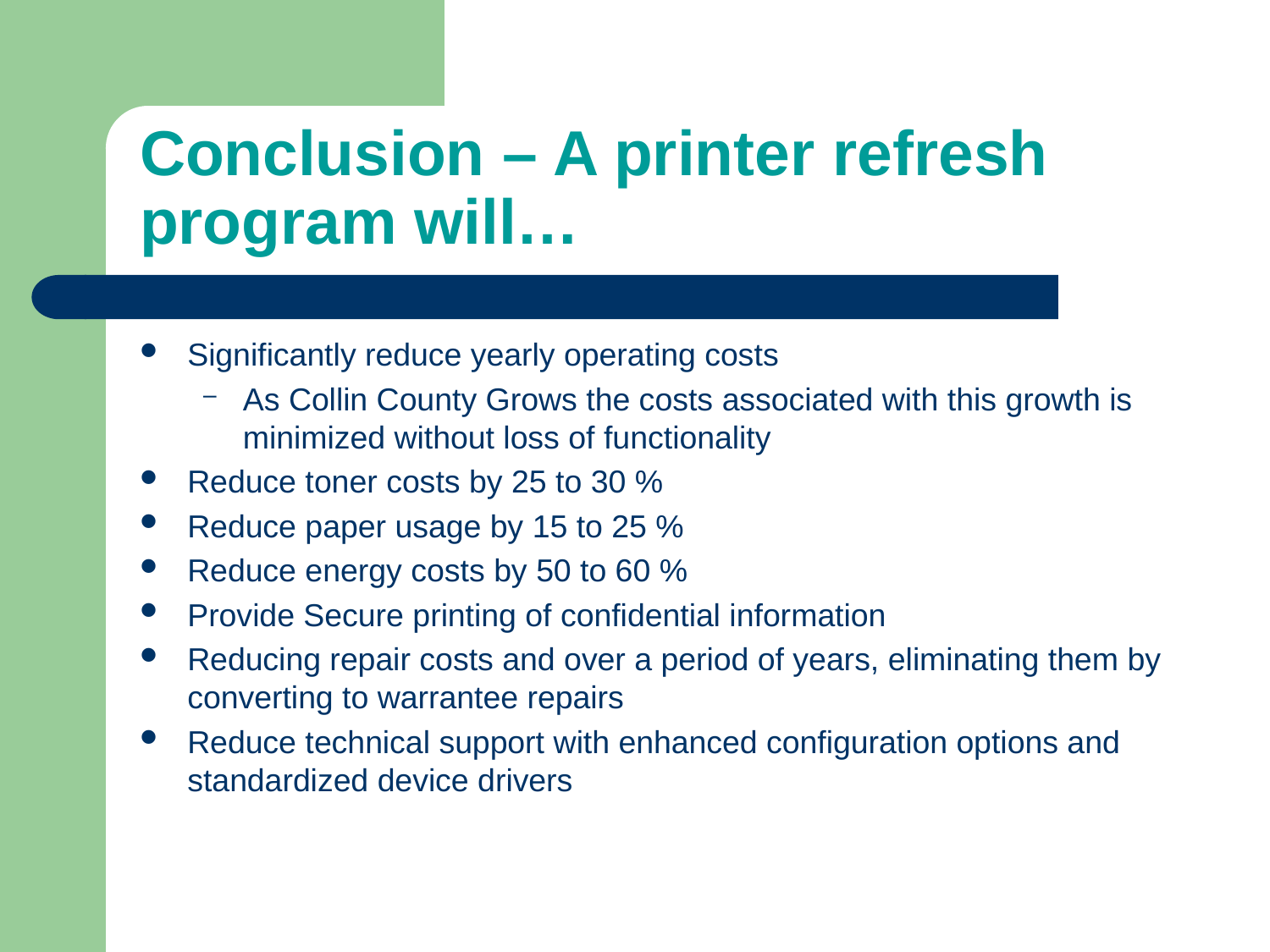

# Conclusion – A printer refresh program will…
Significantly reduce yearly operating costs
As Collin County Grows the costs associated with this growth is minimized without loss of functionality
Reduce toner costs by 25 to 30 %
Reduce paper usage by 15 to 25 %
Reduce energy costs by 50 to 60 %
Provide Secure printing of confidential information
Reducing repair costs and over a period of years, eliminating them by converting to warrantee repairs
Reduce technical support with enhanced configuration options and standardized device drivers